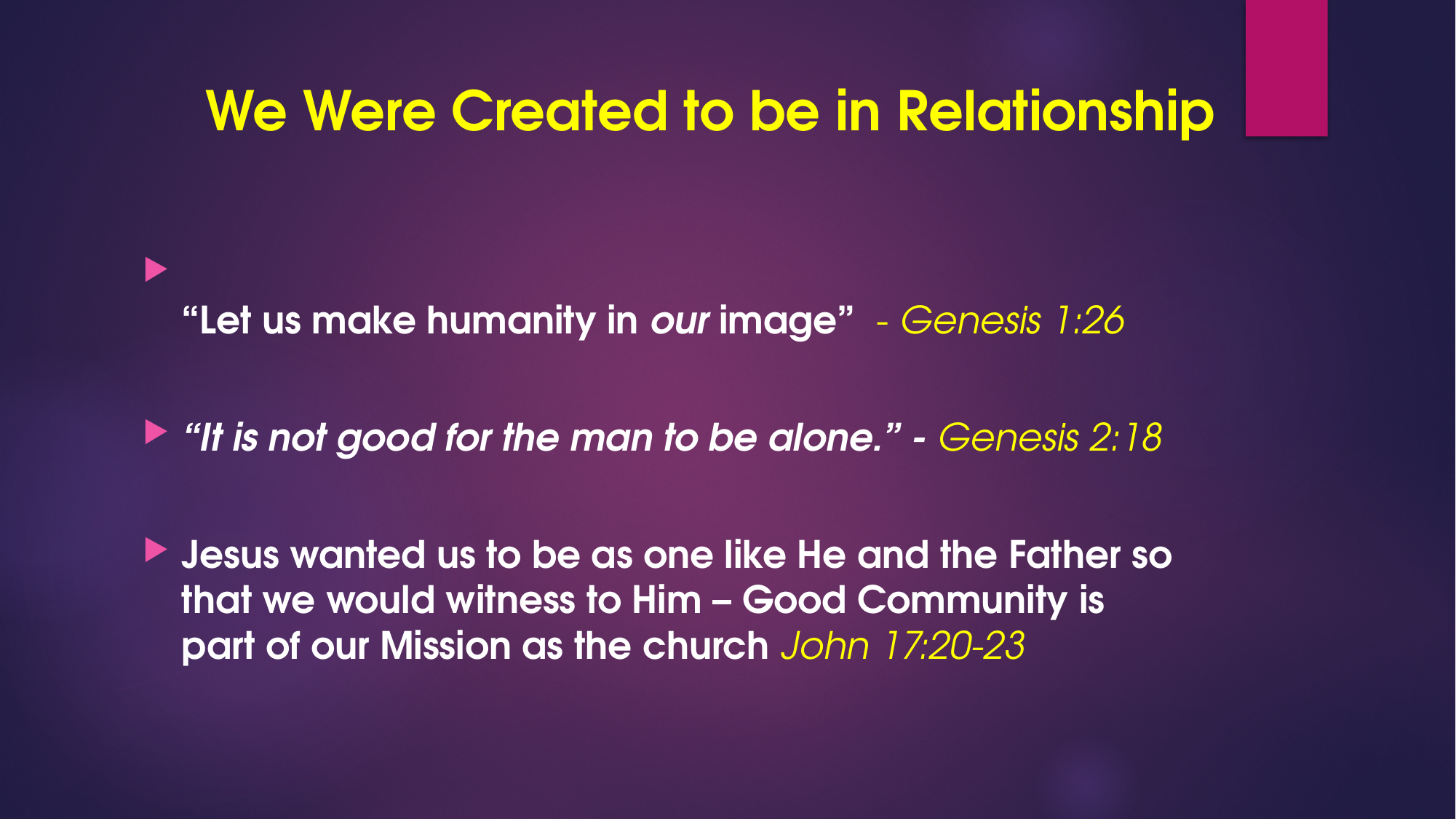

#
We Were Created to be in Relationship
“Let us make humanity in our image”  - Genesis 1:26

“It is not good for the man to be alone.” - Genesis 2:18

Jesus wanted us to be as one like He and the Father so that we would witness to Him – Good Community is part of our Mission as the church John 17:20-23